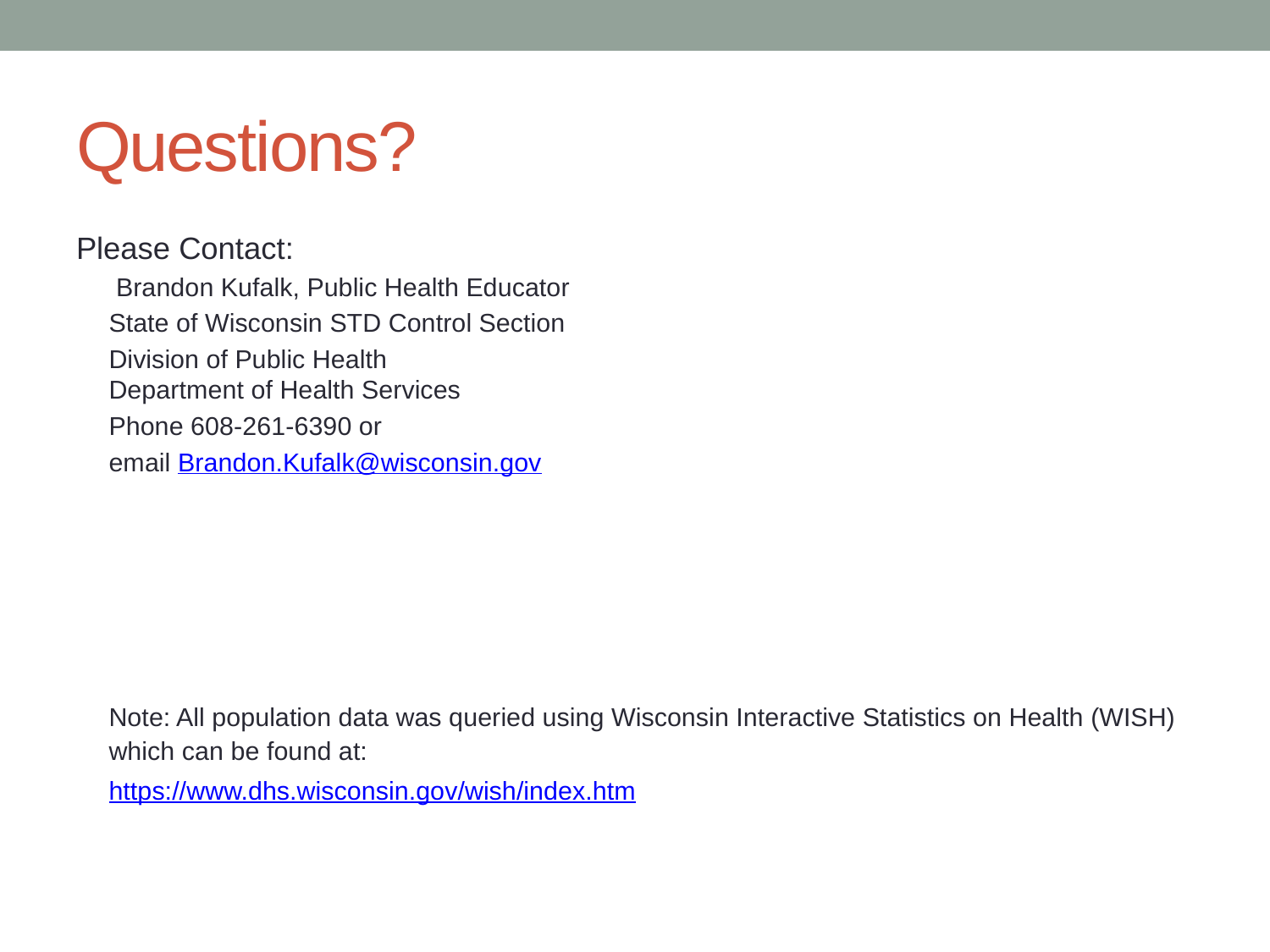

# Questions?
Please Contact:
 Brandon Kufalk, Public Health Educator
	State of Wisconsin STD Control Section
	Division of Public Health
	Department of Health Services
	Phone 608-261-6390 or
	email Brandon.Kufalk@wisconsin.gov

Note: All population data was queried using Wisconsin Interactive Statistics on Health (WISH) which can be found at:
https://www.dhs.wisconsin.gov/wish/index.htm